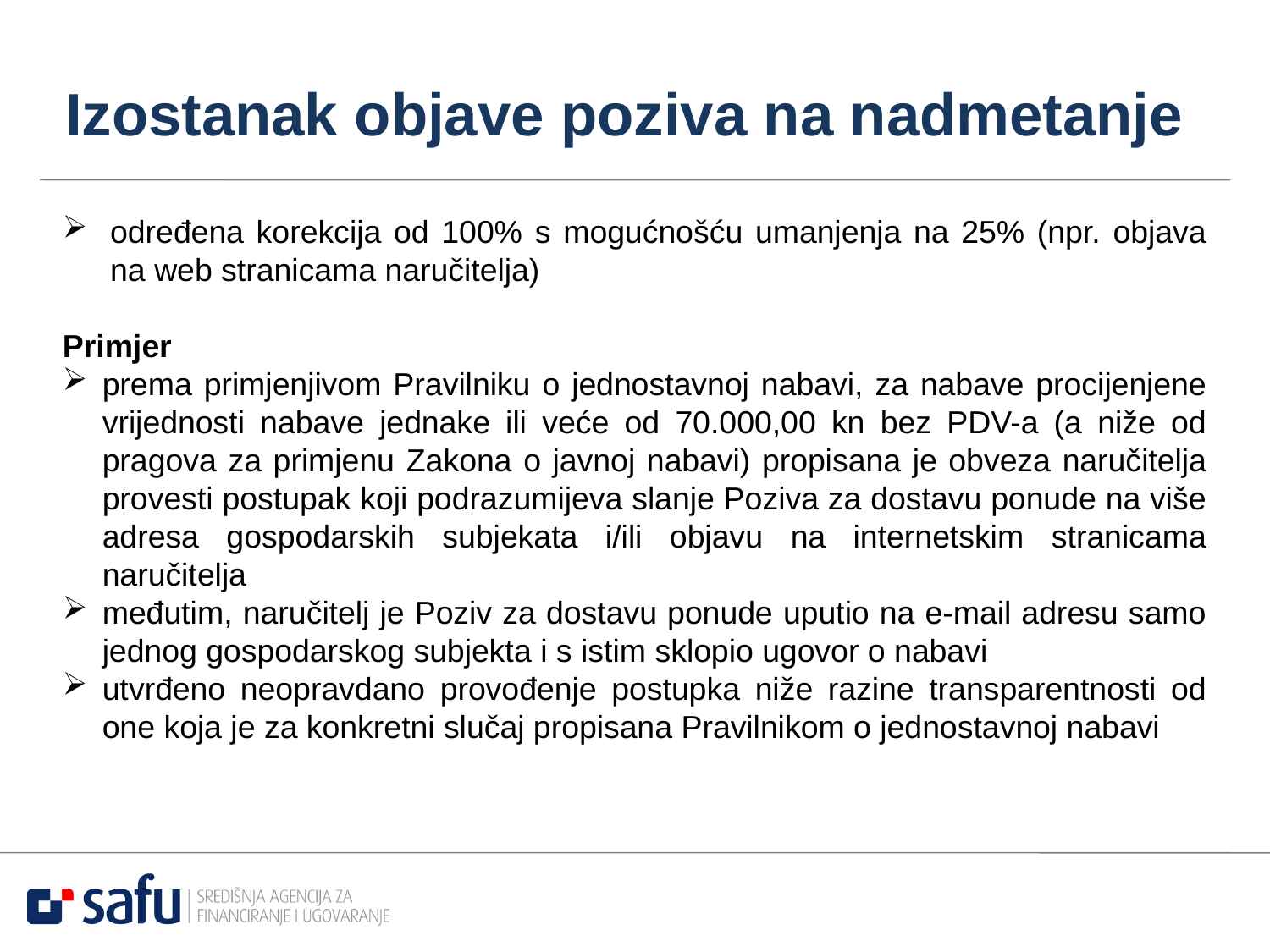

# Izostanak objave poziva na nadmetanje

određena korekcija od 100% s mogućnošću umanjenja na 25% (npr. objava na web stranicama naručitelja)

Primjer
prema primjenjivom Pravilniku o jednostavnoj nabavi, za nabave procijenjene vrijednosti nabave jednake ili veće od 70.000,00 kn bez PDV-a (a niže od pragova za primjenu Zakona o javnoj nabavi) propisana je obveza naručitelja provesti postupak koji podrazumijeva slanje Poziva za dostavu ponude na više adresa gospodarskih subjekata i/ili objavu na internetskim stranicama naručitelja
međutim, naručitelj je Poziv za dostavu ponude uputio na e-mail adresu samo jednog gospodarskog subjekta i s istim sklopio ugovor o nabavi
utvrđeno neopravdano provođenje postupka niže razine transparentnosti od one koja je za konkretni slučaj propisana Pravilnikom o jednostavnoj nabavi